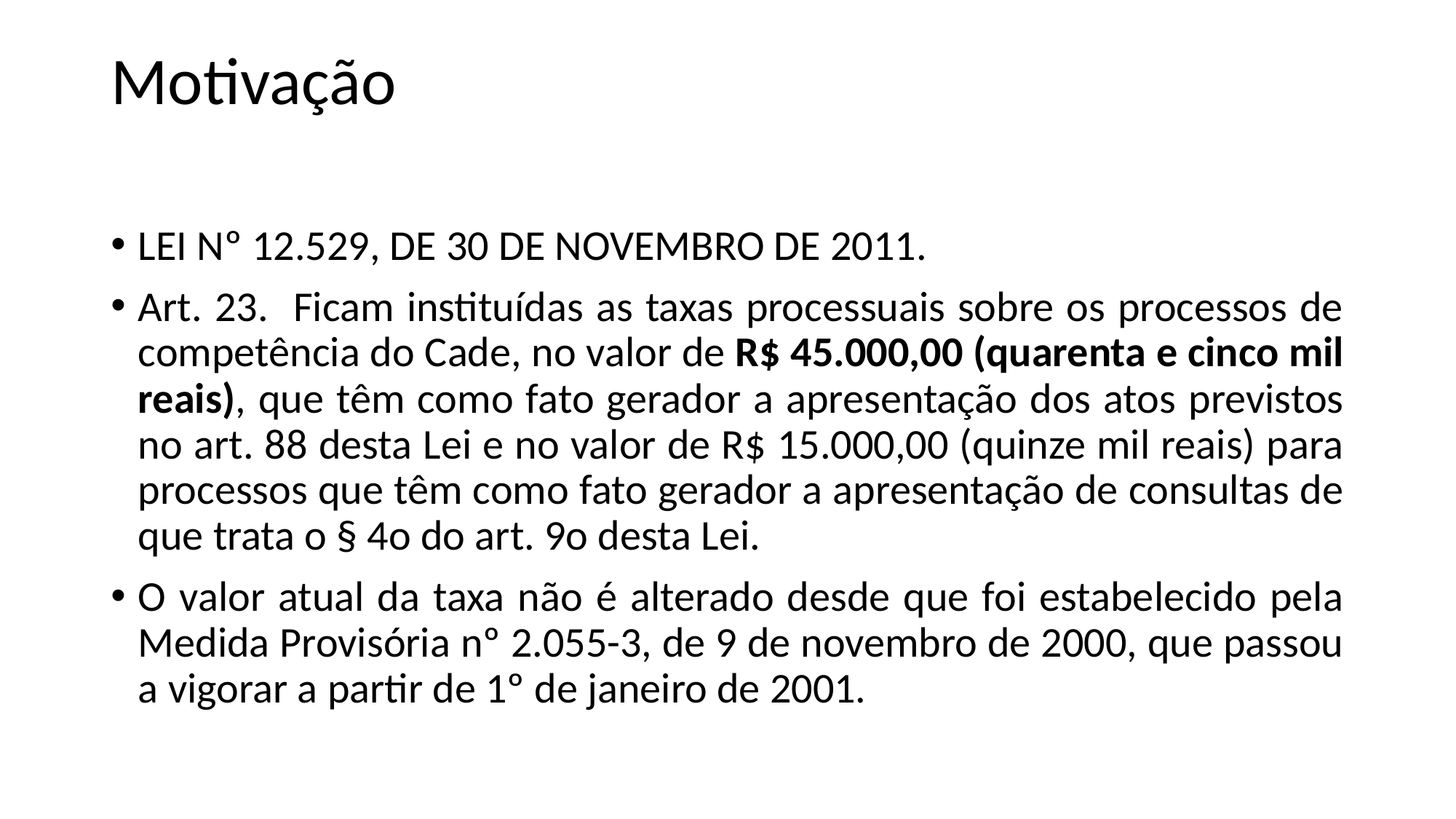

# Motivação
LEI Nº 12.529, DE 30 DE NOVEMBRO DE 2011.
Art. 23.  Ficam instituídas as taxas processuais sobre os processos de competência do Cade, no valor de R$ 45.000,00 (quarenta e cinco mil reais), que têm como fato gerador a apresentação dos atos previstos no art. 88 desta Lei e no valor de R$ 15.000,00 (quinze mil reais) para processos que têm como fato gerador a apresentação de consultas de que trata o § 4o do art. 9o desta Lei.
O valor atual da taxa não é alterado desde que foi estabelecido pela Medida Provisória nº 2.055-3, de 9 de novembro de 2000, que passou a vigorar a partir de 1º de janeiro de 2001.